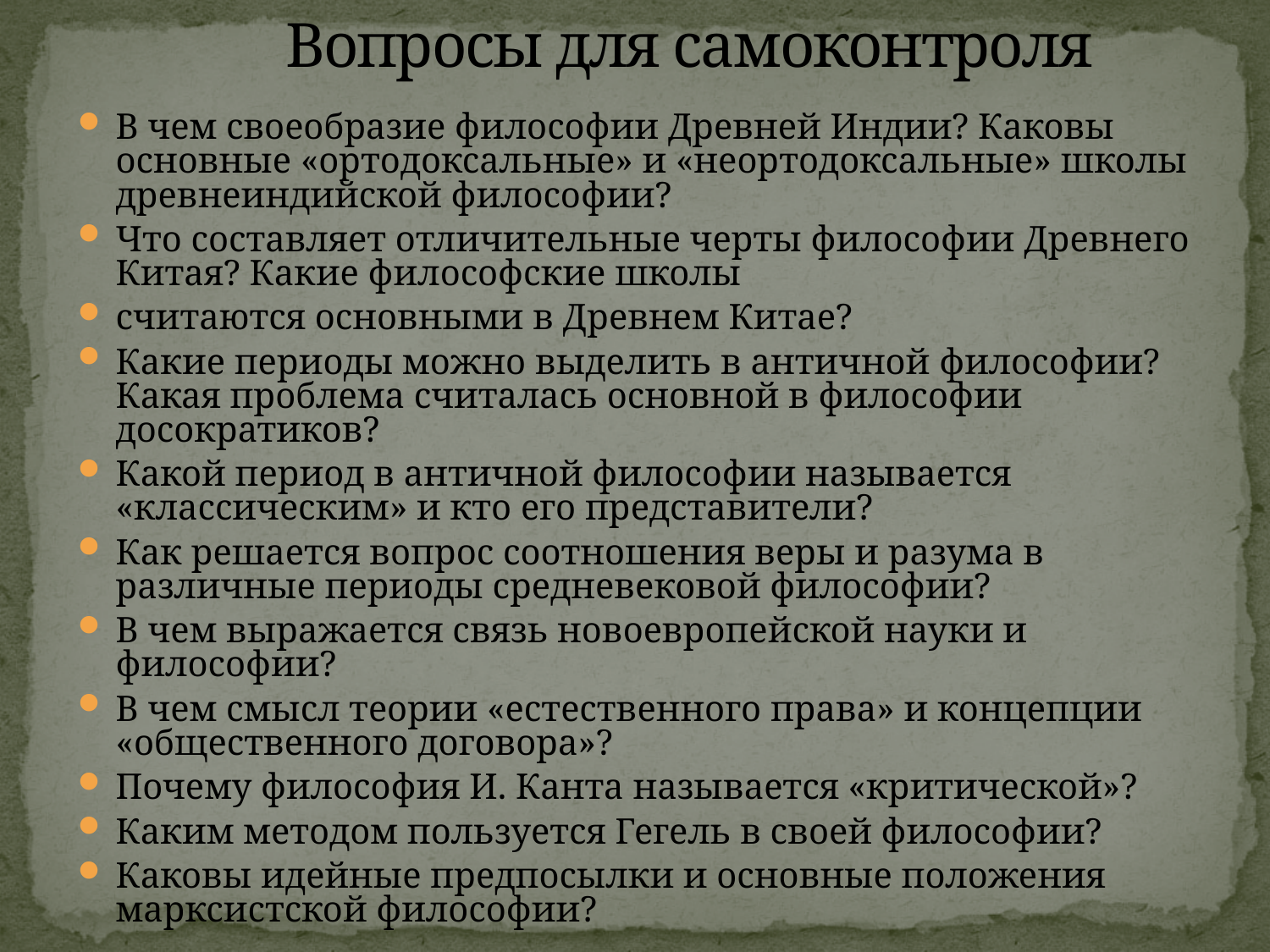

# Вопросы для самоконтроля
В чем своеобразие философии Древней Индии? Каковы основные «ортодоксальные» и «неортодоксальные» школы древнеиндийской философии?
Что составляет отличительные черты философии Древнего Китая? Какие философские школы
считаются основными в Древнем Китае?
Какие периоды можно выделить в античной философии? Какая проблема считалась основной в философии досократиков?
Какой период в античной философии называется «классическим» и кто его представители?
Как решается вопрос соотношения веры и разума в различные периоды средневековой философии?
В чем выражается связь новоевропейской науки и философии?
В чем смысл теории «естественного права» и концепции «общественного договора»?
Почему философия И. Канта называется «критической»?
Каким методом пользуется Гегель в своей философии?
Каковы идейные предпосылки и основные положения марксистской философии?